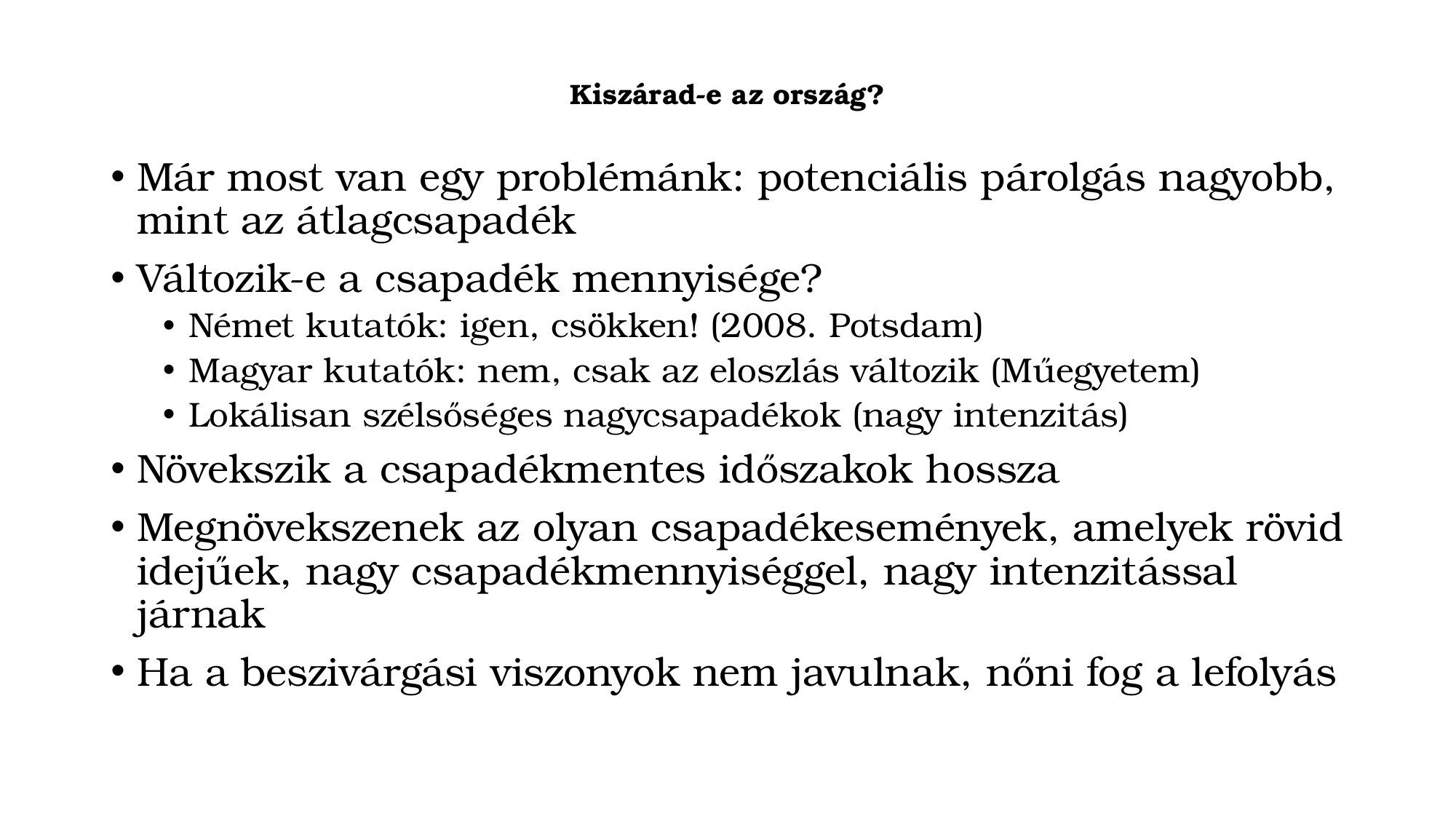

# Kiszárad-e az ország?
Már most van egy problémánk: potenciális párolgás nagyobb, mint az átlagcsapadék
Változik-e a csapadék mennyisége?
Német kutatók: igen, csökken! (2008. Potsdam)
Magyar kutatók: nem, csak az eloszlás változik (Műegyetem)
Lokálisan szélsőséges nagycsapadékok (nagy intenzitás)
Növekszik a csapadékmentes időszakok hossza
Megnövekszenek az olyan csapadékesemények, amelyek rövid idejűek, nagy csapadékmennyiséggel, nagy intenzitással járnak
Ha a beszivárgási viszonyok nem javulnak, nőni fog a lefolyás